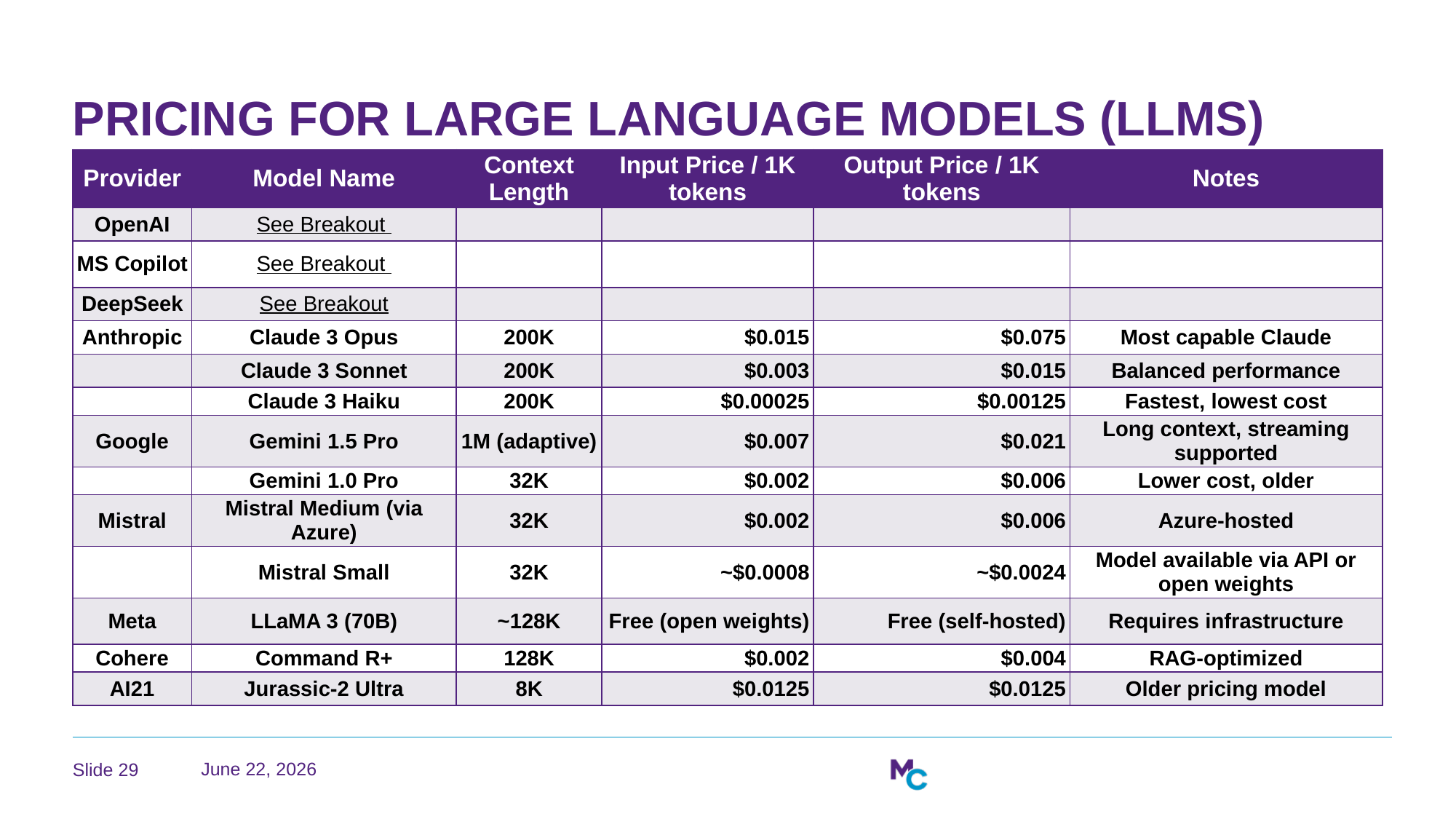

# Pricing for Large Language Models (LLMs)
| Provider | Model Name | Context Length | Input Price / 1K tokens | Output Price / 1K tokens | Notes |
| --- | --- | --- | --- | --- | --- |
| OpenAI | See Breakout |  |  |  |  |
| MS Copilot | See Breakout |  |  |  |  |
| DeepSeek | See Breakout |  |  |  |  |
| Anthropic | Claude 3 Opus | 200K | $0.015 | $0.075 | Most capable Claude |
|  | Claude 3 Sonnet | 200K | $0.003 | $0.015 | Balanced performance |
|  | Claude 3 Haiku | 200K | $0.00025 | $0.00125 | Fastest, lowest cost |
| Google | Gemini 1.5 Pro | 1M (adaptive) | $0.007 | $0.021 | Long context, streaming supported |
|  | Gemini 1.0 Pro | 32K | $0.002 | $0.006 | Lower cost, older |
| Mistral | Mistral Medium (via Azure) | 32K | $0.002 | $0.006 | Azure-hosted |
|  | Mistral Small | 32K | ~$0.0008 | ~$0.0024 | Model available via API or open weights |
| Meta | LLaMA 3 (70B) | ~128K | Free (open weights) | Free (self-hosted) | Requires infrastructure |
| Cohere | Command R+ | 128K | $0.002 | $0.004 | RAG-optimized |
| AI21 | Jurassic-2 Ultra | 8K | $0.0125 | $0.0125 | Older pricing model |
Slide 29
June 22, 2026